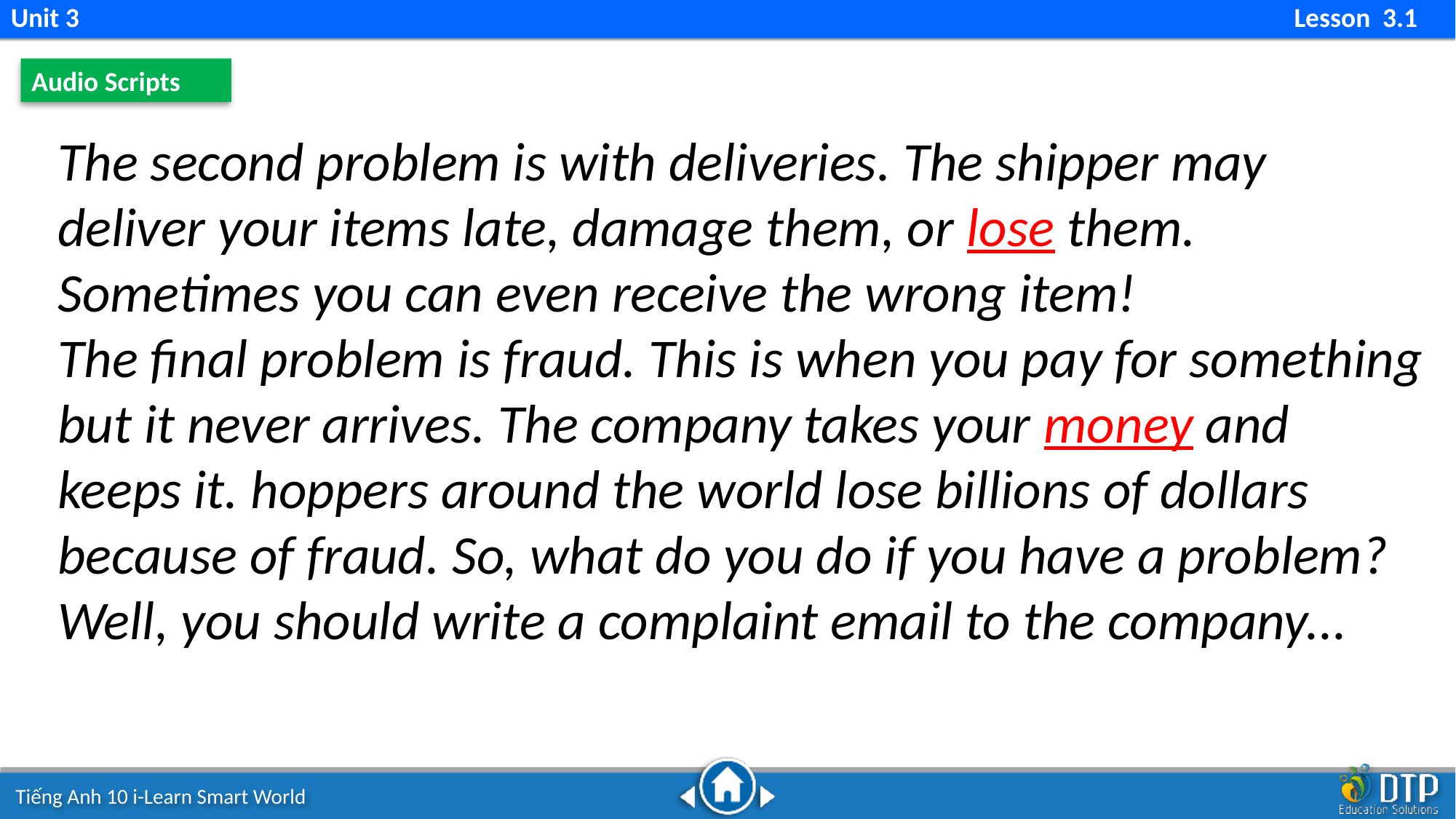

Unit 3                                                                                                                                                                                                     Lesson  3.1
Audio Scripts
The second problem is with deliveries. The shipper may deliver your items late, damage them, or lose them. Sometimes you can even receive the wrong item!
The final problem is fraud. This is when you pay for something but it never arrives. The company takes your money and keeps it. hoppers around the world lose billions of dollars because of fraud. So, what do you do if you have a problem? Well, you should write a complaint email to the company...